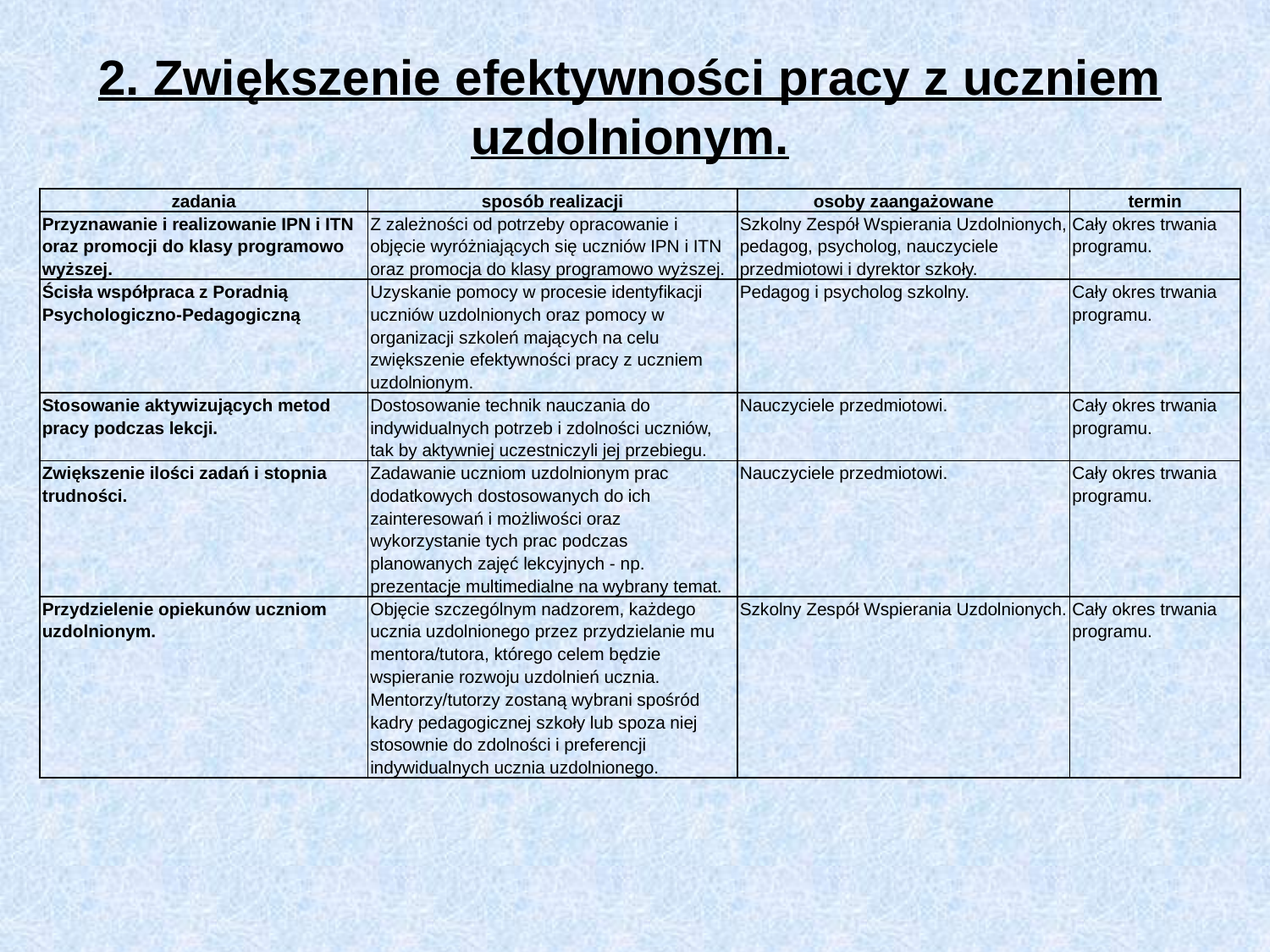

# 2. Zwiększenie efektywności pracy z uczniem uzdolnionym.
| zadania | sposób realizacji | osoby zaangażowane | termin |
| --- | --- | --- | --- |
| Przyznawanie i realizowanie IPN i ITN oraz promocji do klasy programowo wyższej. | Z zależności od potrzeby opracowanie i objęcie wyróżniających się uczniów IPN i ITN oraz promocja do klasy programowo wyższej. | Szkolny Zespół Wspierania Uzdolnionych, pedagog, psycholog, nauczyciele przedmiotowi i dyrektor szkoły. | Cały okres trwania programu. |
| Ścisła współpraca z Poradnią Psychologiczno-Pedagogiczną | Uzyskanie pomocy w procesie identyfikacji uczniów uzdolnionych oraz pomocy w organizacji szkoleń mających na celu zwiększenie efektywności pracy z uczniem uzdolnionym. | Pedagog i psycholog szkolny. | Cały okres trwania programu. |
| Stosowanie aktywizujących metod pracy podczas lekcji. | Dostosowanie technik nauczania do indywidualnych potrzeb i zdolności uczniów, tak by aktywniej uczestniczyli jej przebiegu. | Nauczyciele przedmiotowi. | Cały okres trwania programu. |
| Zwiększenie ilości zadań i stopnia trudności. | Zadawanie uczniom uzdolnionym prac dodatkowych dostosowanych do ich zainteresowań i możliwości oraz wykorzystanie tych prac podczas planowanych zajęć lekcyjnych - np. prezentacje multimedialne na wybrany temat. | Nauczyciele przedmiotowi. | Cały okres trwania programu. |
| Przydzielenie opiekunów uczniom uzdolnionym. | Objęcie szczególnym nadzorem, każdego ucznia uzdolnionego przez przydzielanie mu mentora/tutora, którego celem będzie wspieranie rozwoju uzdolnień ucznia. Mentorzy/tutorzy zostaną wybrani spośród kadry pedagogicznej szkoły lub spoza niej stosownie do zdolności i preferencji indywidualnych ucznia uzdolnionego. | Szkolny Zespół Wspierania Uzdolnionych. | Cały okres trwania programu. |